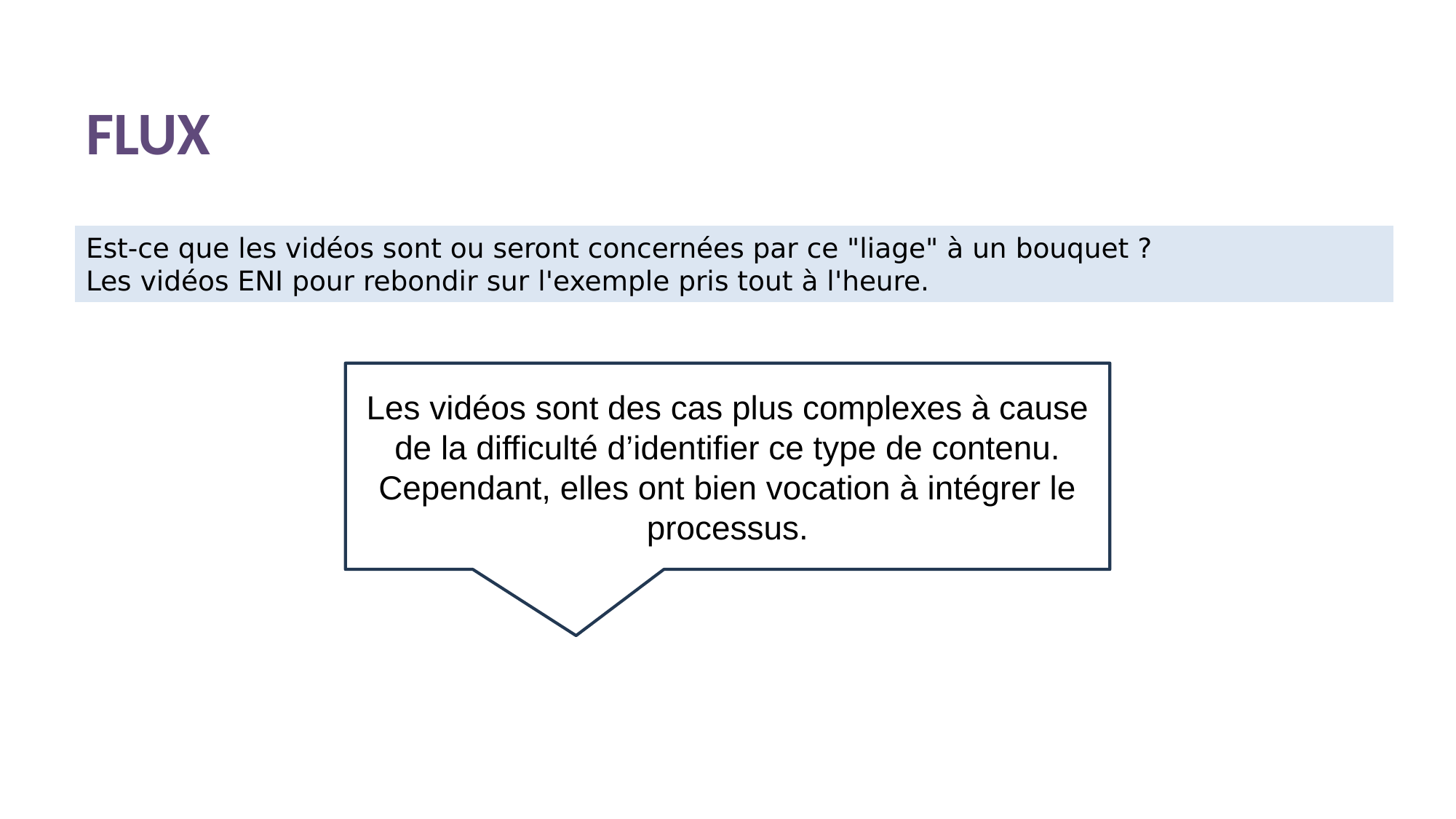

# FLUX
Est-ce que les vidéos sont ou seront concernées par ce "liage" à un bouquet ?
Les vidéos ENI pour rebondir sur l'exemple pris tout à l'heure.
Les vidéos sont des cas plus complexes à cause de la difficulté d’identifier ce type de contenu. Cependant, elles ont bien vocation à intégrer le processus.